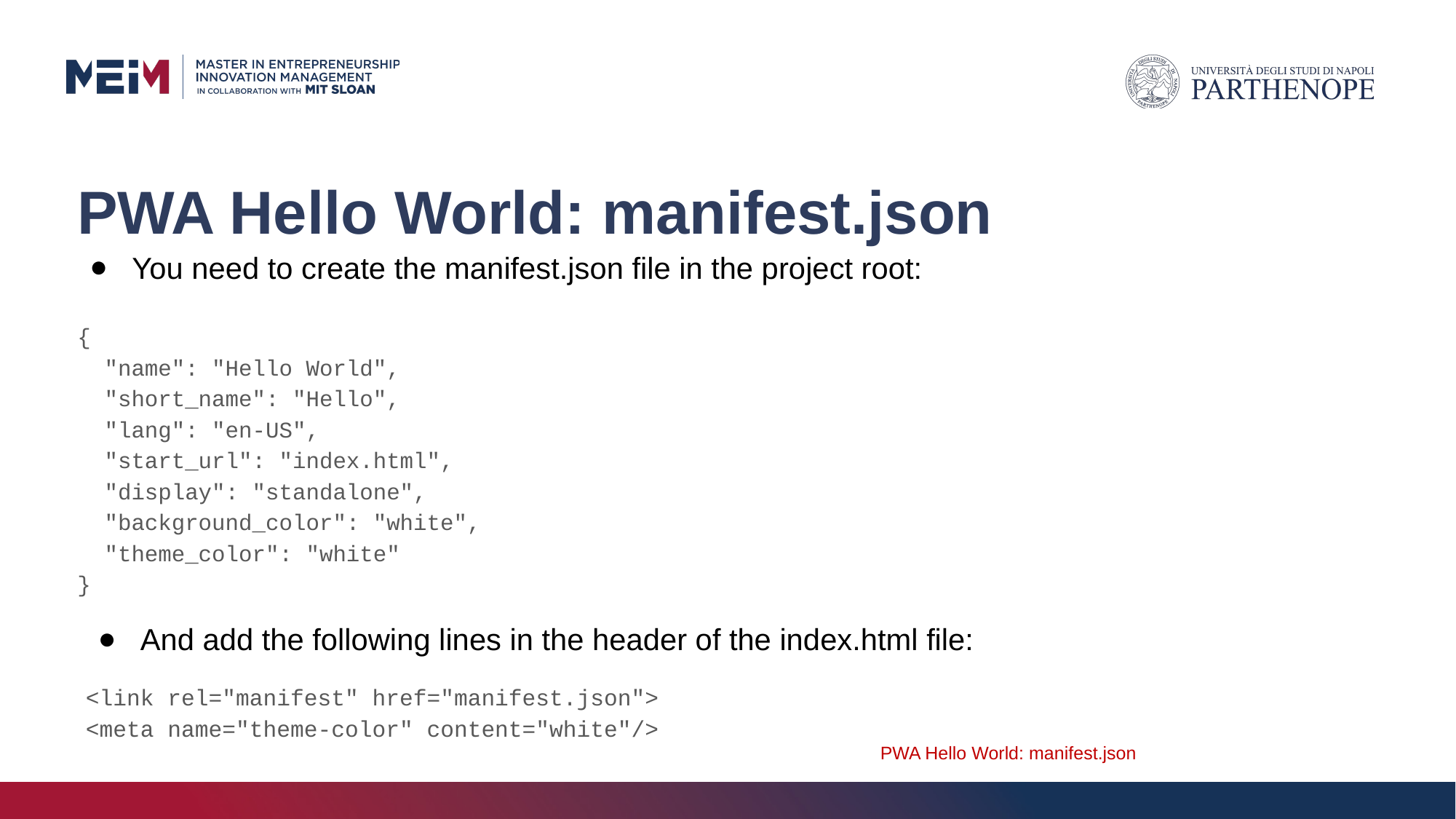

# PWA Hello World: manifest.json
You need to create the manifest.json file in the project root:
{
  "name": "Hello World",
  "short_name": "Hello",
  "lang": "en-US",
  "start_url": "index.html",
  "display": "standalone",
  "background_color": "white",
  "theme_color": "white"
}
And add the following lines in the header of the index.html file:
<link rel="manifest" href="manifest.json">
<meta name="theme-color" content="white"/>
PWA Hello World: manifest.json